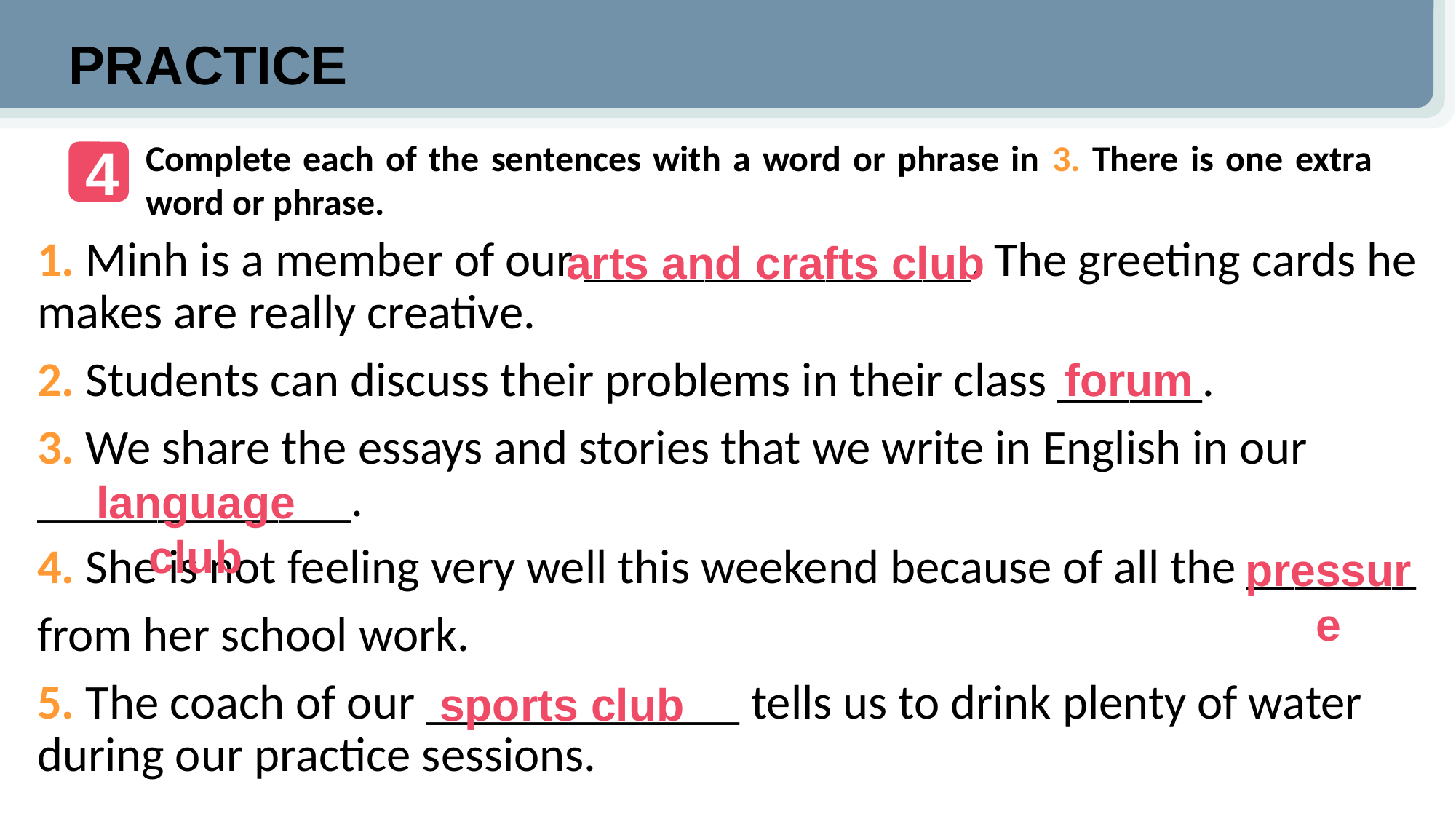

PRACTICE
4
Complete each of the sentences with a word or phrase in 3. There is one extra word or phrase.

arts and crafts club
1. Minh is a member of our ________________. The greeting cards he makes are really creative.
2. Students can discuss their problems in their class ______.
3. We share the essays and stories that we write in English in our _____________.
4. She is not feeling very well this weekend because of all the _______
from her school work.
5. The coach of our _____________ tells us to drink plenty of water during our practice sessions.

forum
language club
pressure
sports club